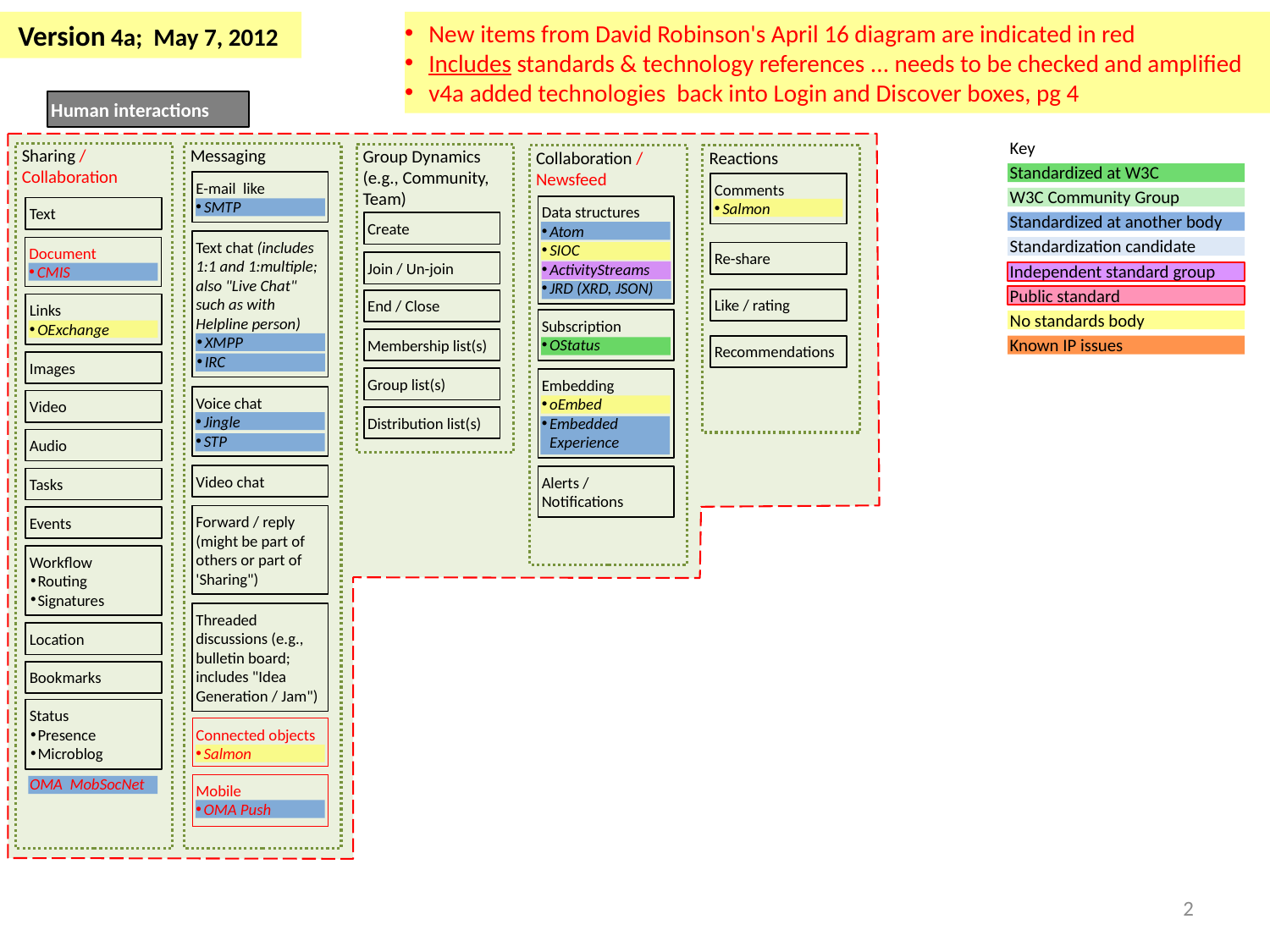

New items from David Robinson's April 16 diagram are indicated in red
Includes standards & technology references ... needs to be checked and amplified
v4a added technologies  back into Login and Discover boxes, pg 4
 Version 4a;  May 7, 2012
Human interactions

Key
Standardized at W3C
W3C Community Group
Standardized at another body
Standardization candidate
Independent standard group
Public standard
No standards body
Known IP issues

Sharing / Collaboration
Messaging
Group Dynamics
(e.g., Community, Team)
Collaboration / Newsfeed

Reactions

E-mail  like
SMTP
Comments
Salmon

Data structures
Atom
SIOC
ActivityStreams
JRD (XRD, JSON)
Text

Create

Text chat (includes 1:1 and 1:multiple; also "Live Chat" such as with Helpline person)
XMPP
IRC

Document
CMIS

Re-share
Join / Un-join

Like / rating
End / Close
Links
OExchange

Subscription
OStatus

Membership list(s)

Recommendations

Images

Group list(s)
Embedding
oEmbed
Embedded Experience
Voice chat
Jingle
STP
Video

Distribution list(s)

Audio

Video chat
Alerts / Notifications
Tasks
Forward / reply (might be part of others or part of 'Sharing")
Events
Workflow
Routing
Signatures
Threaded discussions (e.g., bulletin board; includes "Idea Generation / Jam")
Location
Bookmarks
Status
Presence
Microblog
Connected objects
Salmon

OMA  MobSocNet

Mobile
OMA Push

2